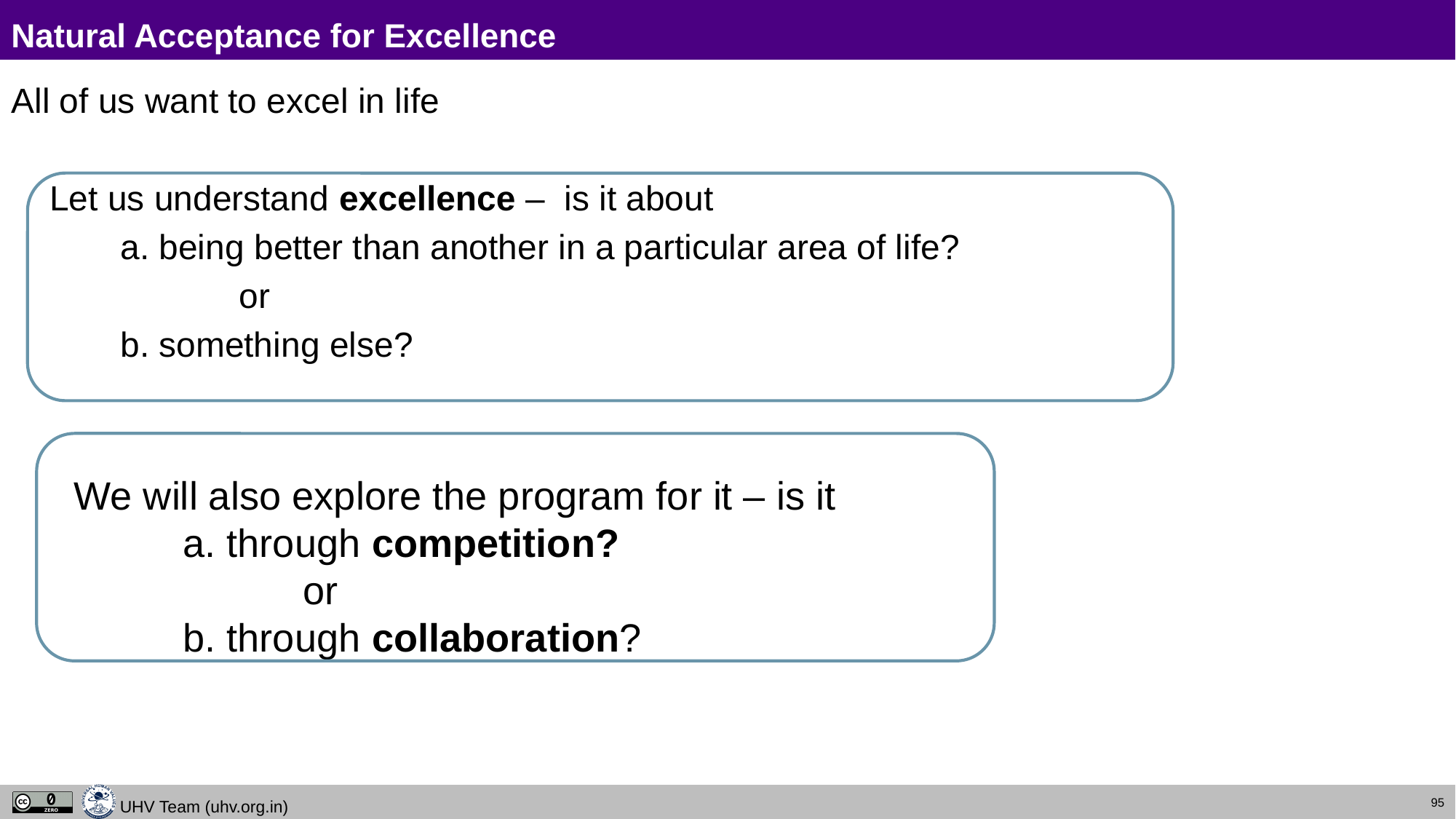

# Natural Acceptance for Excellence
All of us want to excel in life

    Let us understand excellence –  is it about
	a. being better than another in a particular area of life?
		 or
	b. something else?

We will also explore the program for it – is it
	a. through competition?
		 or
	b. through collaboration?